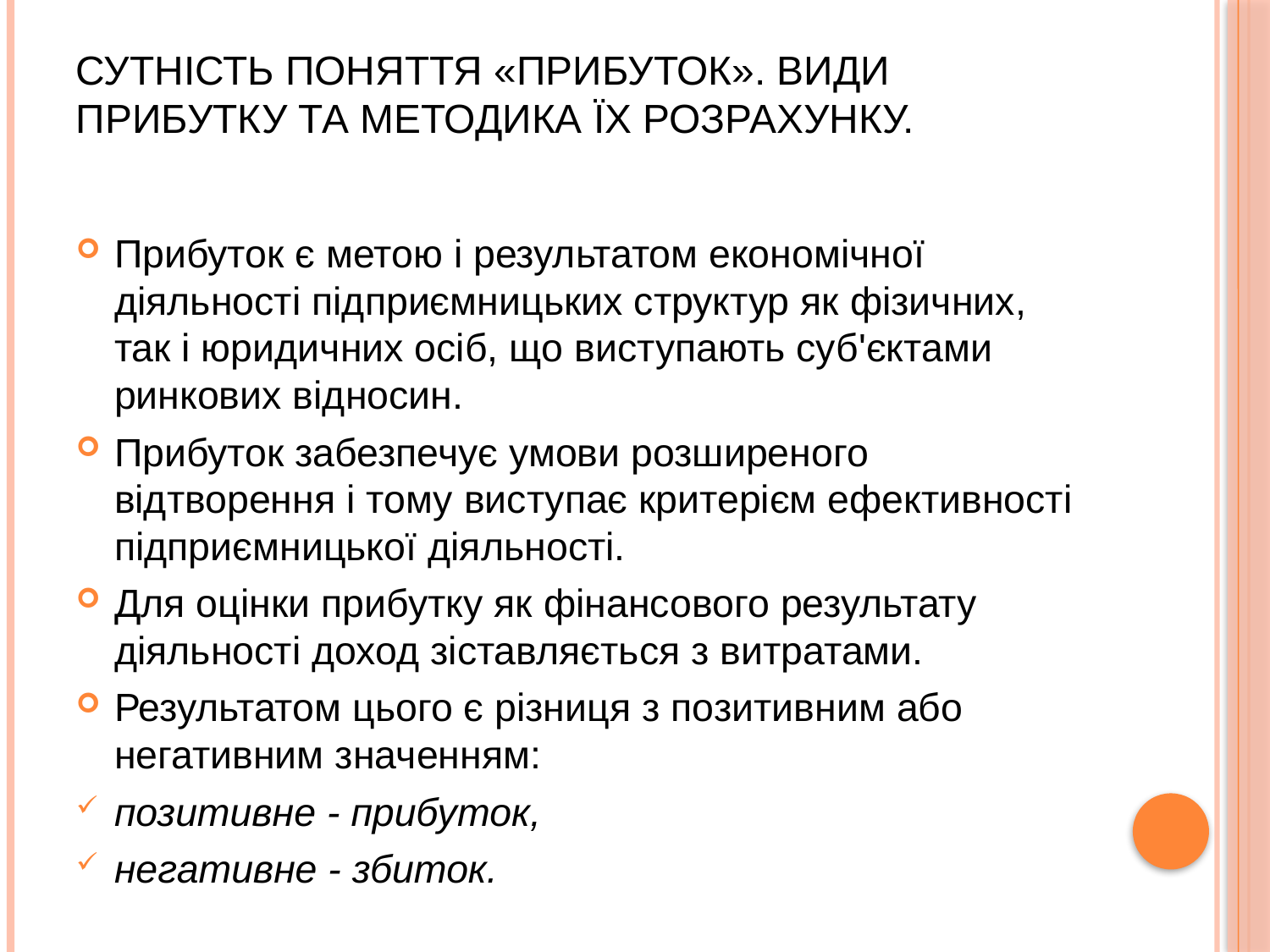

# Сутність поняття «прибуток». Види прибутку та методика їх розрахунку.
Прибуток є метою і результатом економічної діяльності підприємницьких структур як фізичних, так і юридичних осіб, що виступають суб'єктами ринкових відносин.
Прибуток забезпечує умови розширеного відтворення і тому виступає критерієм ефективності підприємницької діяльності.
Для оцінки прибутку як фінансового результату діяльності доход зіставляється з витратами.
Результатом цього є різниця з позитивним або негативним значенням:
позитивне - прибуток,
негативне - збиток.